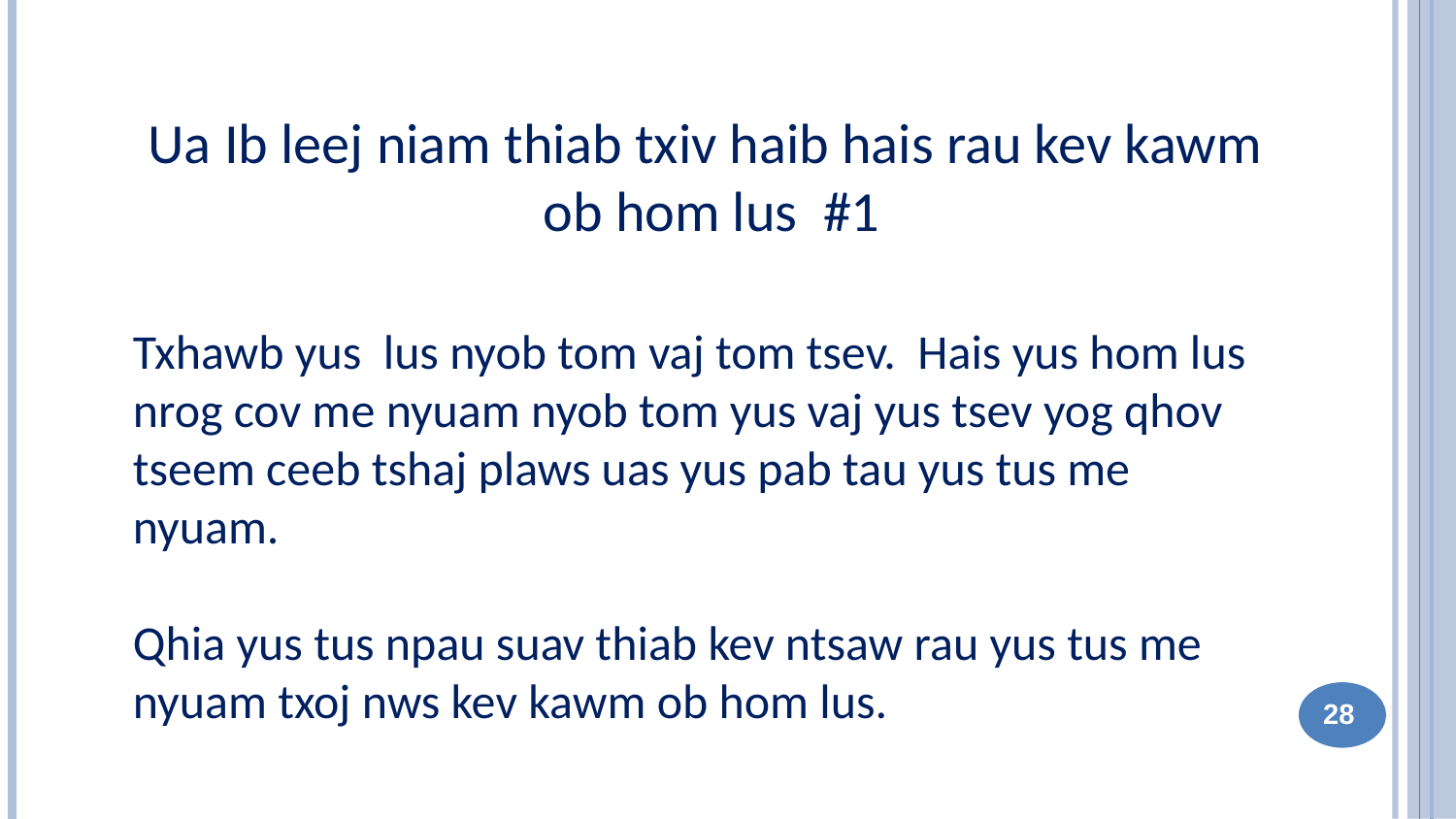

Ua Ib leej niam thiab txiv haib hais rau kev kawm
ob hom lus  #1

Txhawb yus  lus nyob tom vaj tom tsev.  Hais yus hom lus nrog cov me nyuam nyob tom yus vaj yus tsev yog qhov tseem ceeb tshaj plaws uas yus pab tau yus tus me nyuam.

Qhia yus tus npau suav thiab kev ntsaw rau yus tus me nyuam txoj nws kev kawm ob hom lus.
28